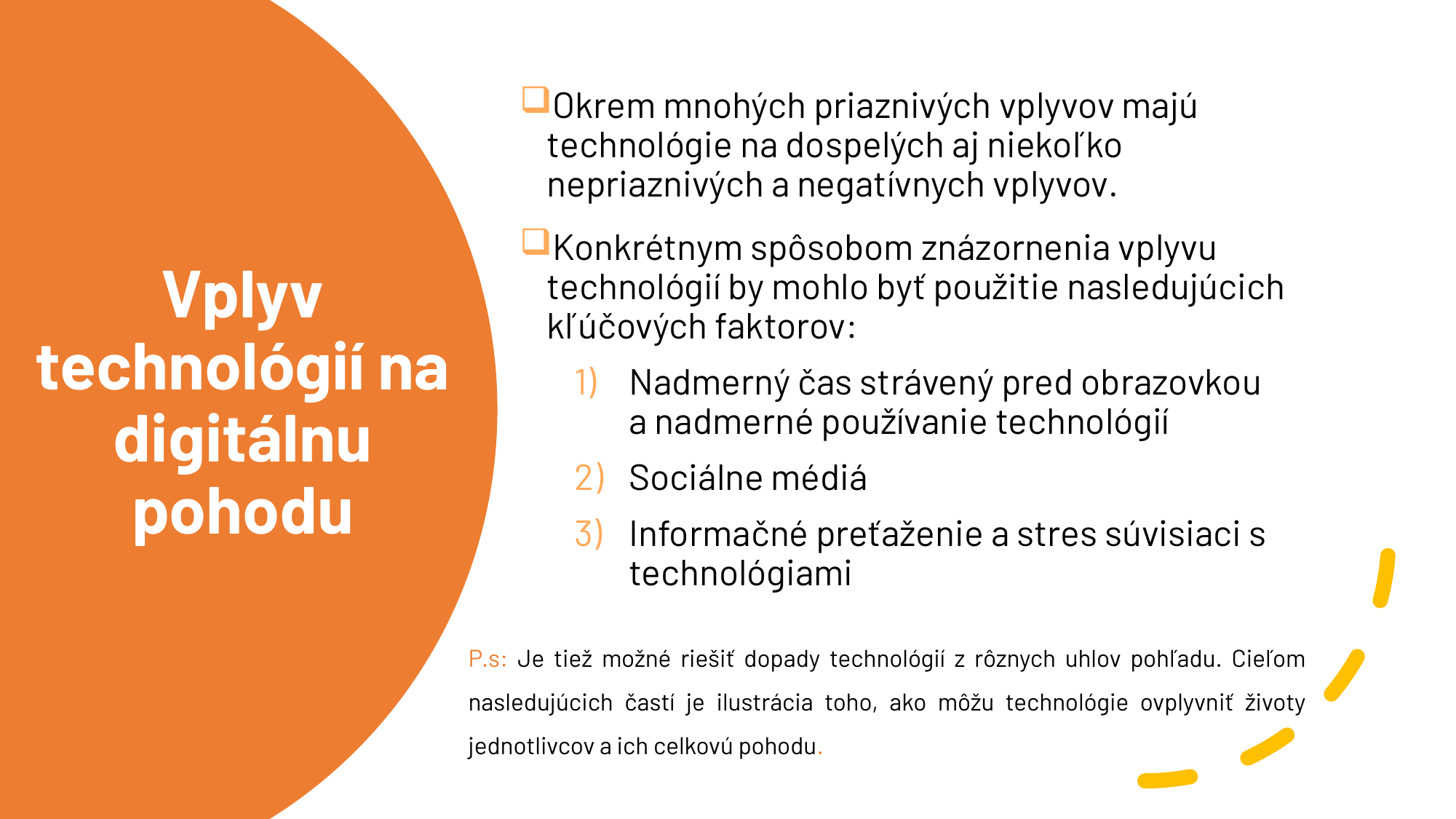

Okrem mnohých priaznivých vplyvov majú technológie na dospelých aj niekoľko nepriaznivých a negatívnych vplyvov.
Konkrétnym spôsobom znázornenia vplyvu technológií by mohlo byť použitie nasledujúcich kľúčových faktorov:
Nadmerný čas strávený pred obrazovkou a nadmerné používanie technológií
Sociálne médiá
Informačné preťaženie a stres súvisiaci s technológiami

# Vplyv technológií na digitálnu pohodu

P.s: Je tiež možné riešiť dopady technológií z rôznych uhlov pohľadu. Cieľom nasledujúcich častí je ilustrácia toho, ako môžu technológie ovplyvniť životy jednotlivcov a ich celkovú pohodu.